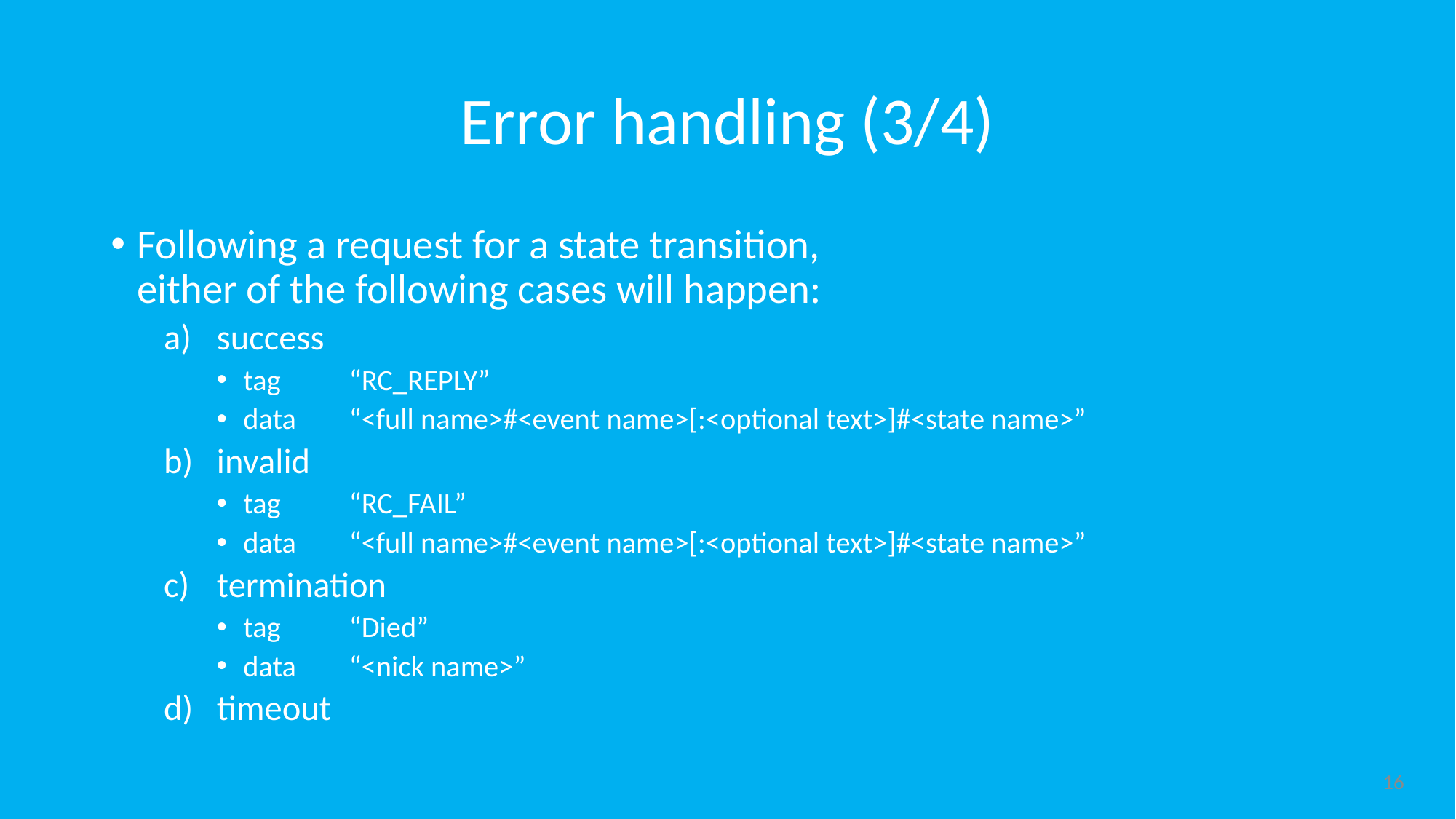

# Error handling (3/4)
Following a request for a state transition,
either of the following cases will happen:
success
tag	“RC_REPLY”
data	“<full name>#<event name>[:<optional text>]#<state name>”
invalid
tag	“RC_FAIL”
data	“<full name>#<event name>[:<optional text>]#<state name>”
termination
tag	“Died”
data	“<nick name>”
timeout

16